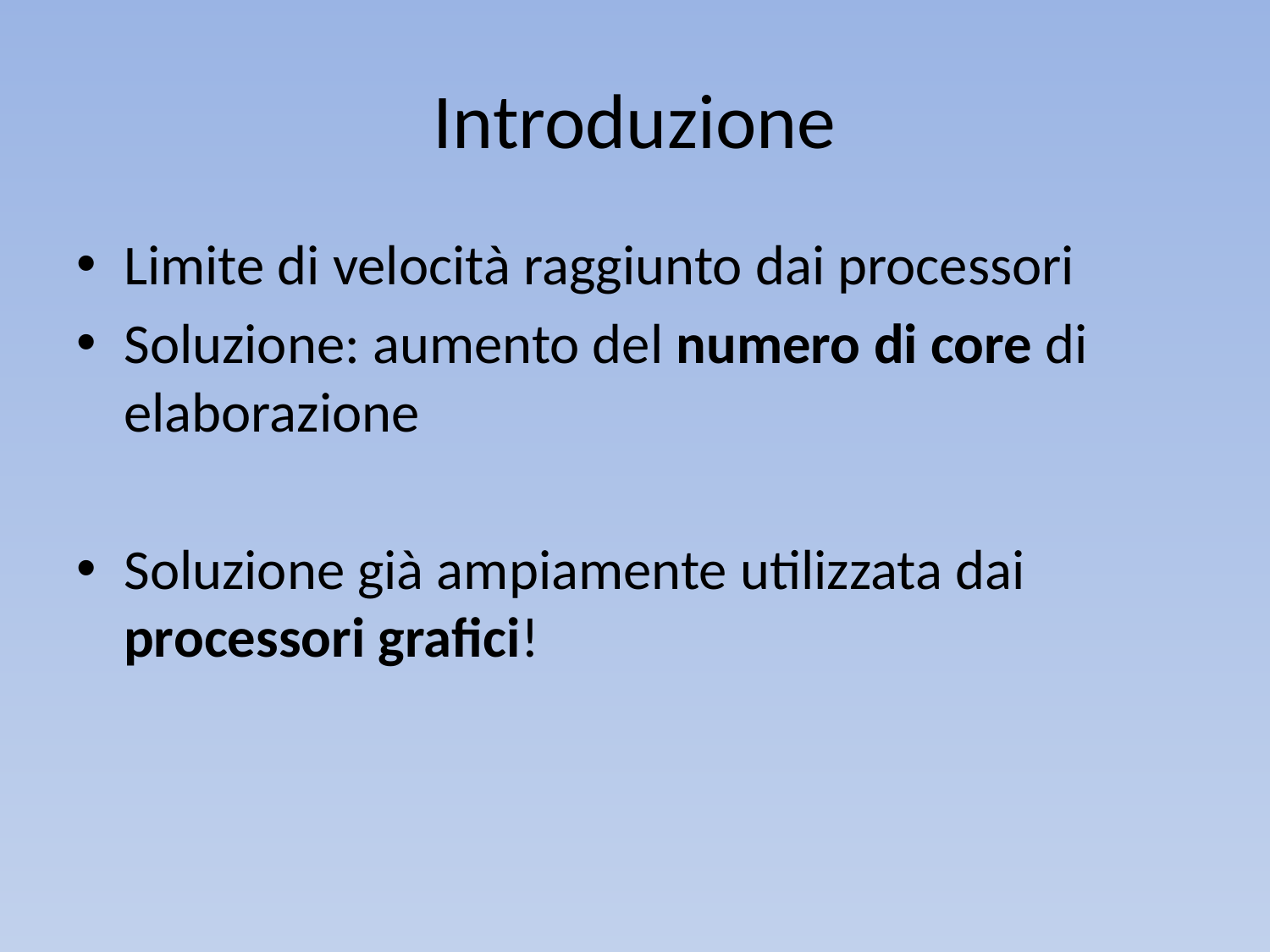

# Introduzione
Limite di velocità raggiunto dai processori
Soluzione: aumento del numero di core di elaborazione

Soluzione già ampiamente utilizzata dai processori grafici!